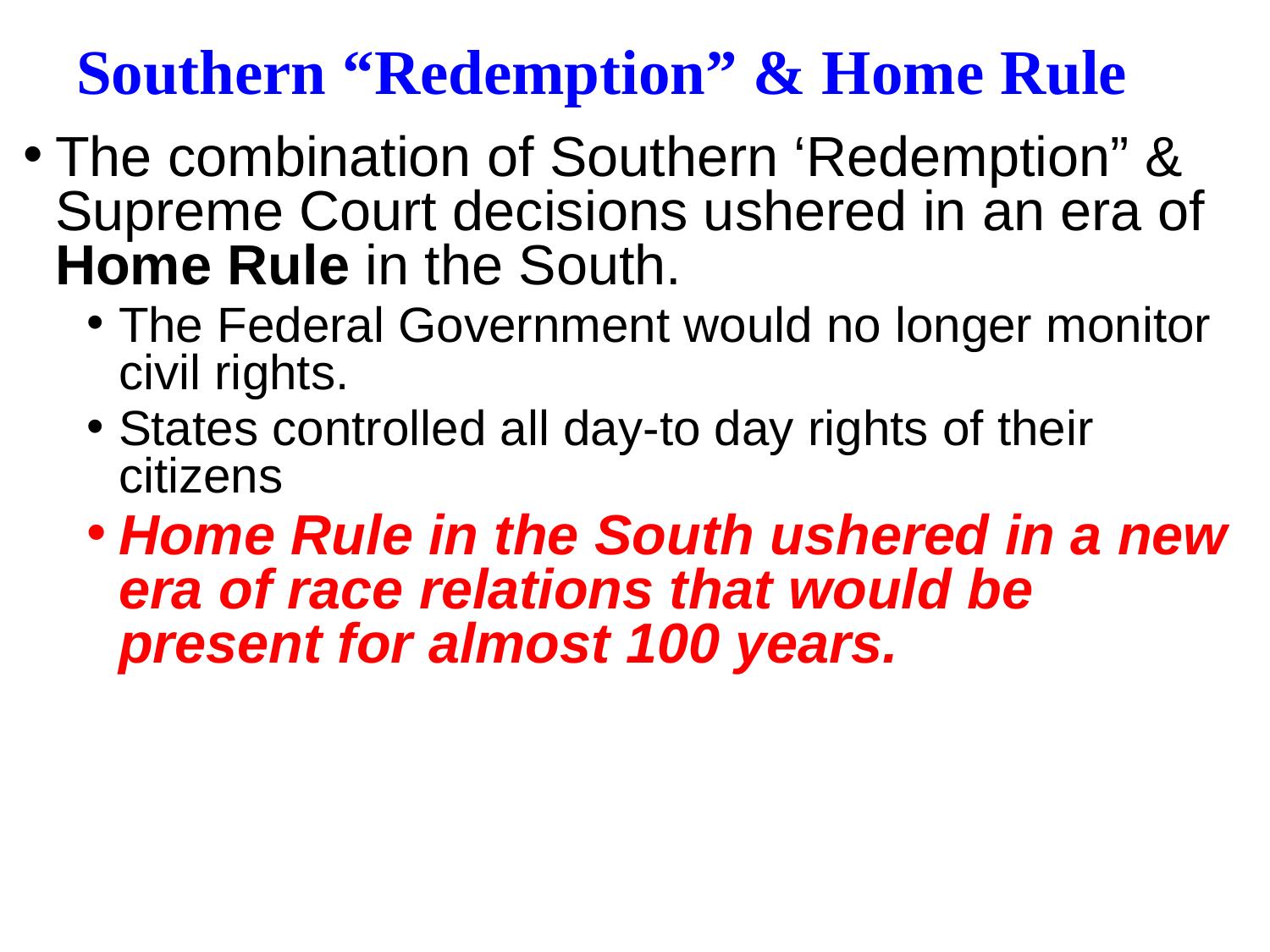

# Southern “Redemption” & Home Rule
The combination of Southern ‘Redemption” & Supreme Court decisions ushered in an era of Home Rule in the South.
The Federal Government would no longer monitor civil rights.
States controlled all day-to day rights of their citizens
Home Rule in the South ushered in a new era of race relations that would be present for almost 100 years.